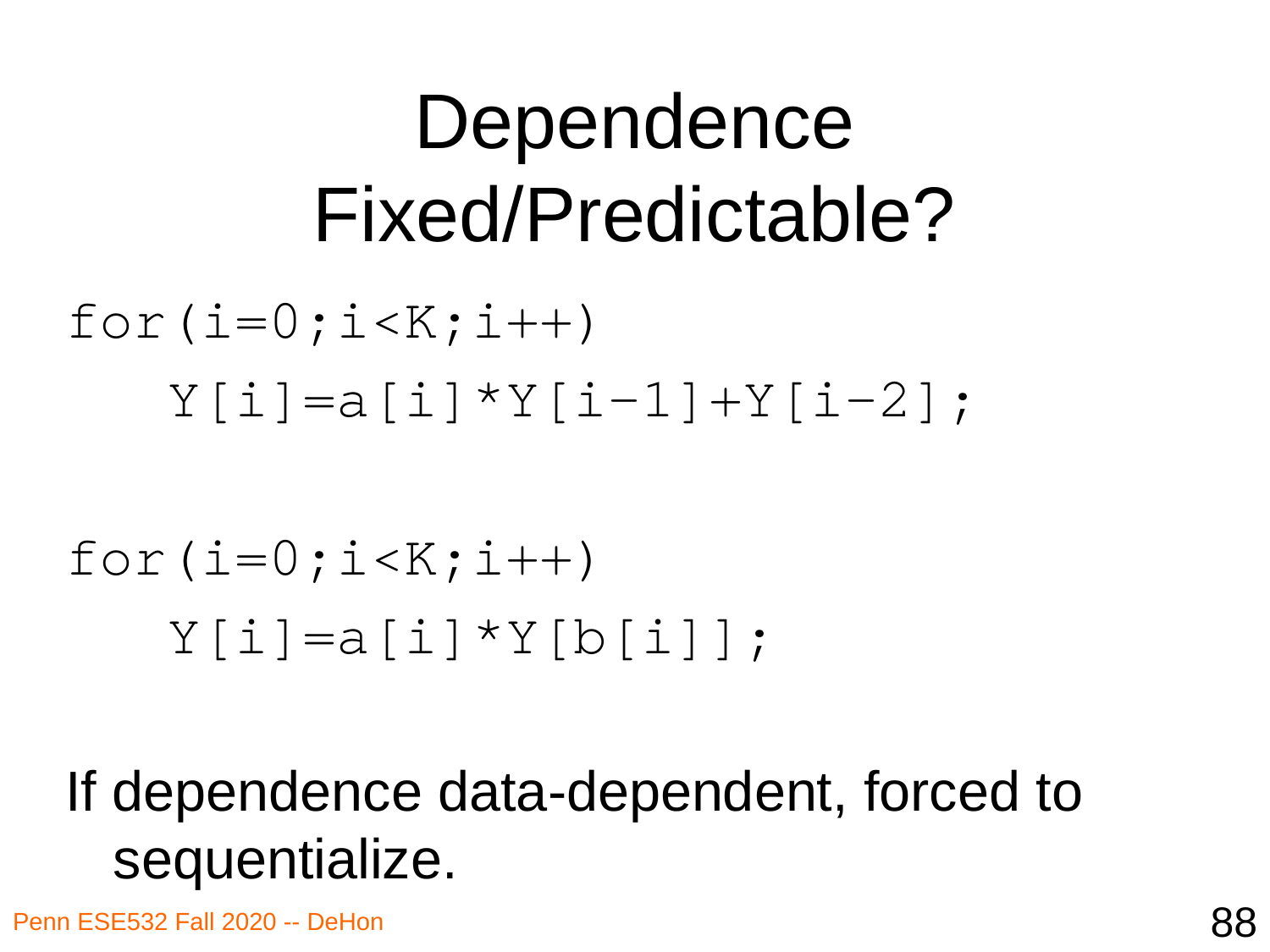

# Dependence Fixed/Predictable?
for(i=0;i<K;i++)
   Y[i]=a[i]*Y[i-1]+Y[i-2];

for(i=0;i<K;i++)
   Y[i]=a[i]*Y[b[i]];

If dependence data-dependent, forced to sequentialize.
88
Penn ESE532 Fall 2020 -- DeHon